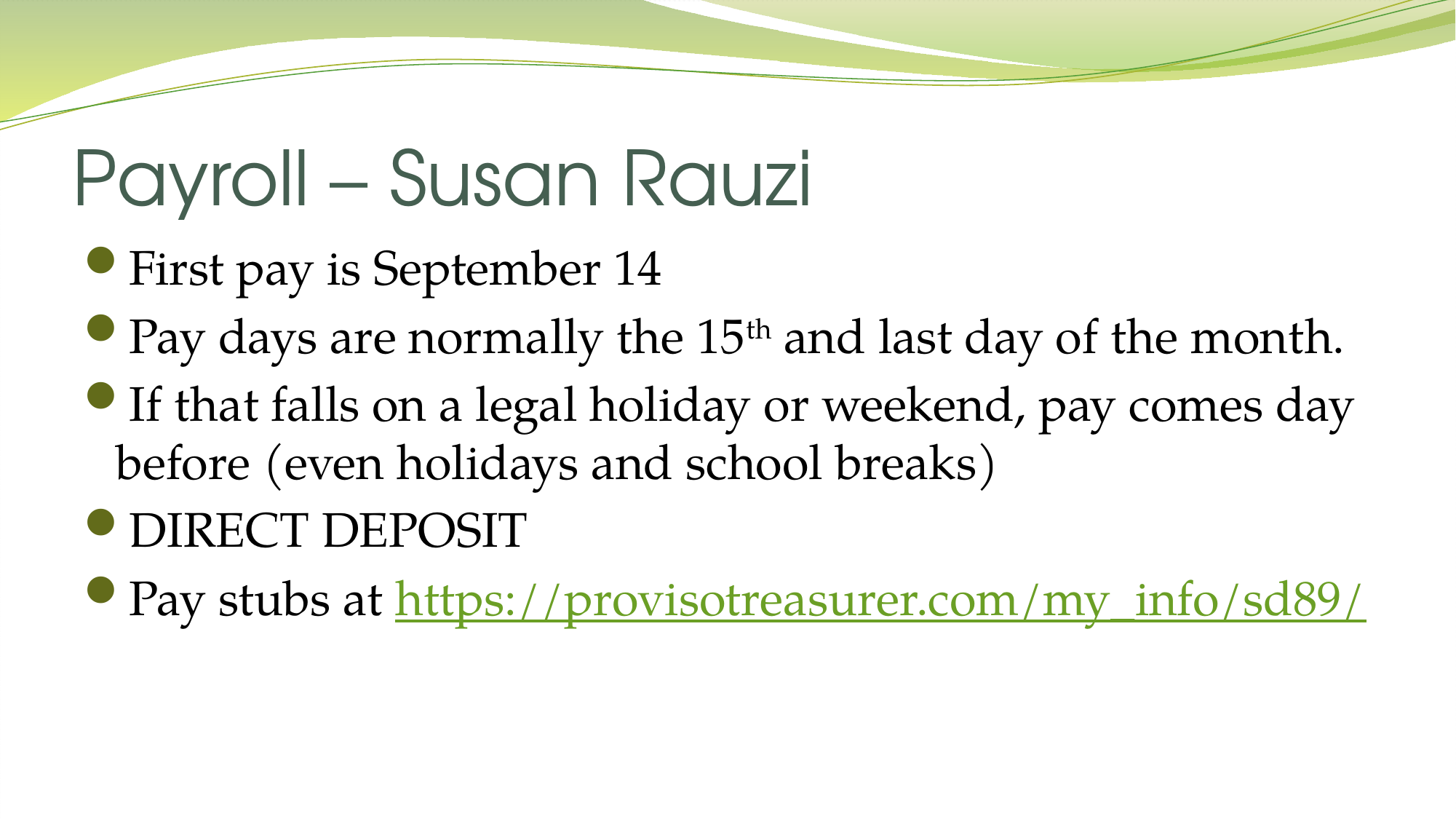

# Payroll – Susan Rauzi
First pay is September 14
Pay days are normally the 15th and last day of the month.
If that falls on a legal holiday or weekend, pay comes day before (even holidays and school breaks)
DIRECT DEPOSIT
Pay stubs at https://provisotreasurer.com/my_info/sd89/